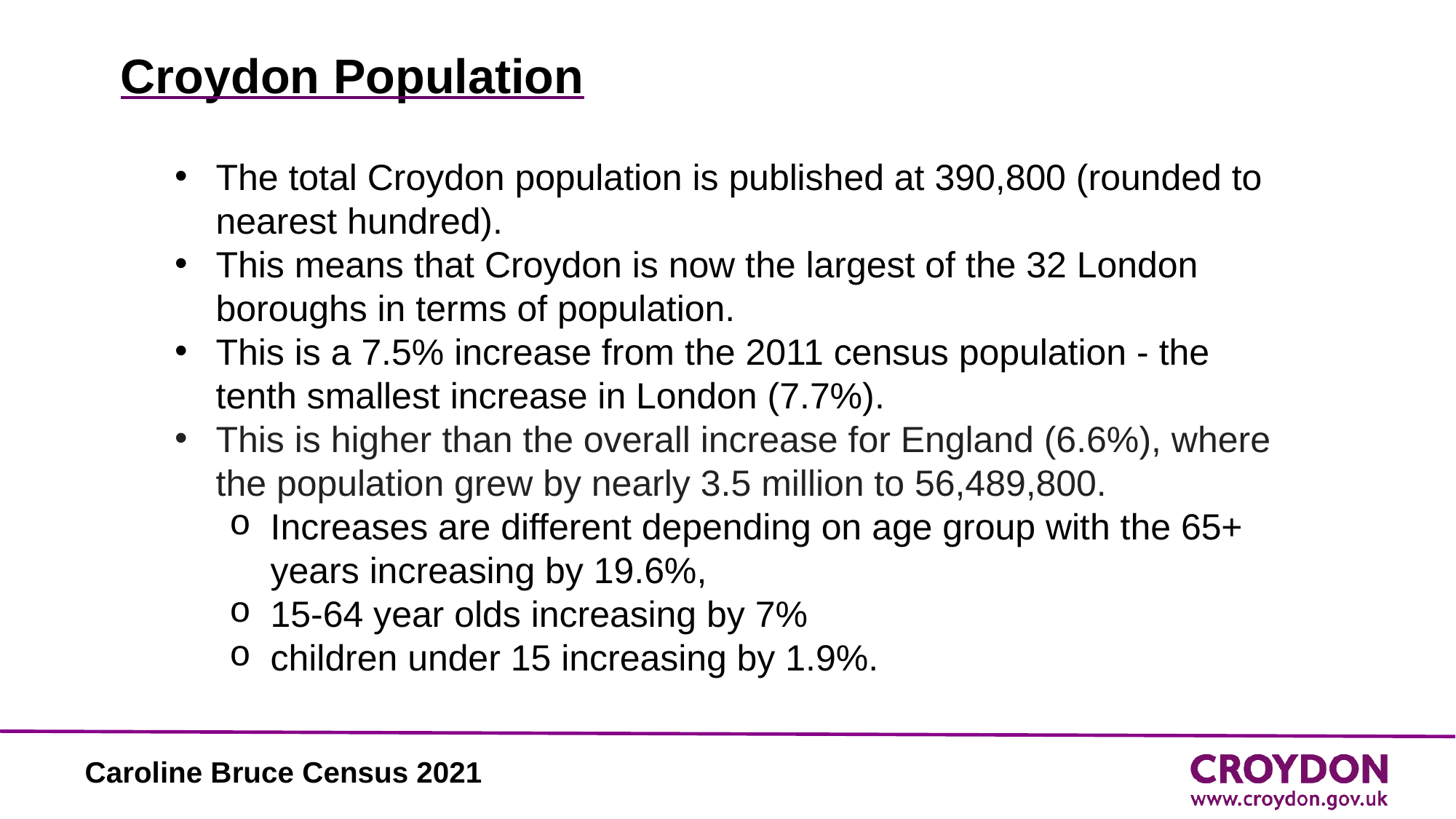

# Croydon Population
The total Croydon population is published at 390,800 (rounded to nearest hundred).
This means that Croydon is now the largest of the 32 London boroughs in terms of population.
This is a 7.5% increase from the 2011 census population - the tenth smallest increase in London (7.7%).
This is higher than the overall increase for England (6.6%), where the population grew by nearly 3.5 million to 56,489,800.
Increases are different depending on age group with the 65+ years increasing by 19.6%,
15-64 year olds increasing by 7%
children under 15 increasing by 1.9%.
Caroline Bruce Census 2021